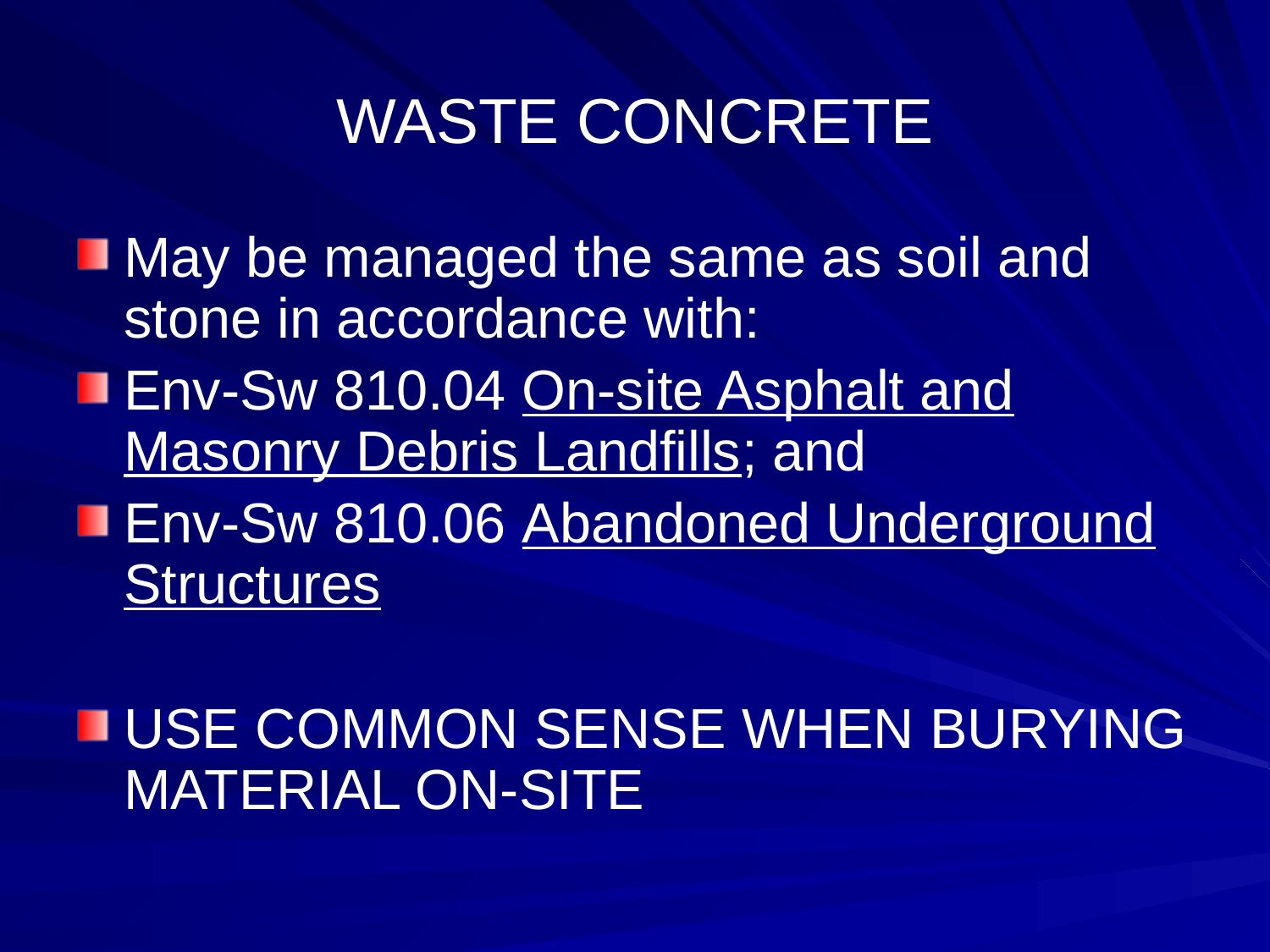

# WASTE CONCRETE
May be managed the same as soil and stone in accordance with:
Env-Sw 810.04 On-site Asphalt and Masonry Debris Landfills; and
Env-Sw 810.06 Abandoned Underground Structures

USE COMMON SENSE WHEN BURYING MATERIAL ON-SITE